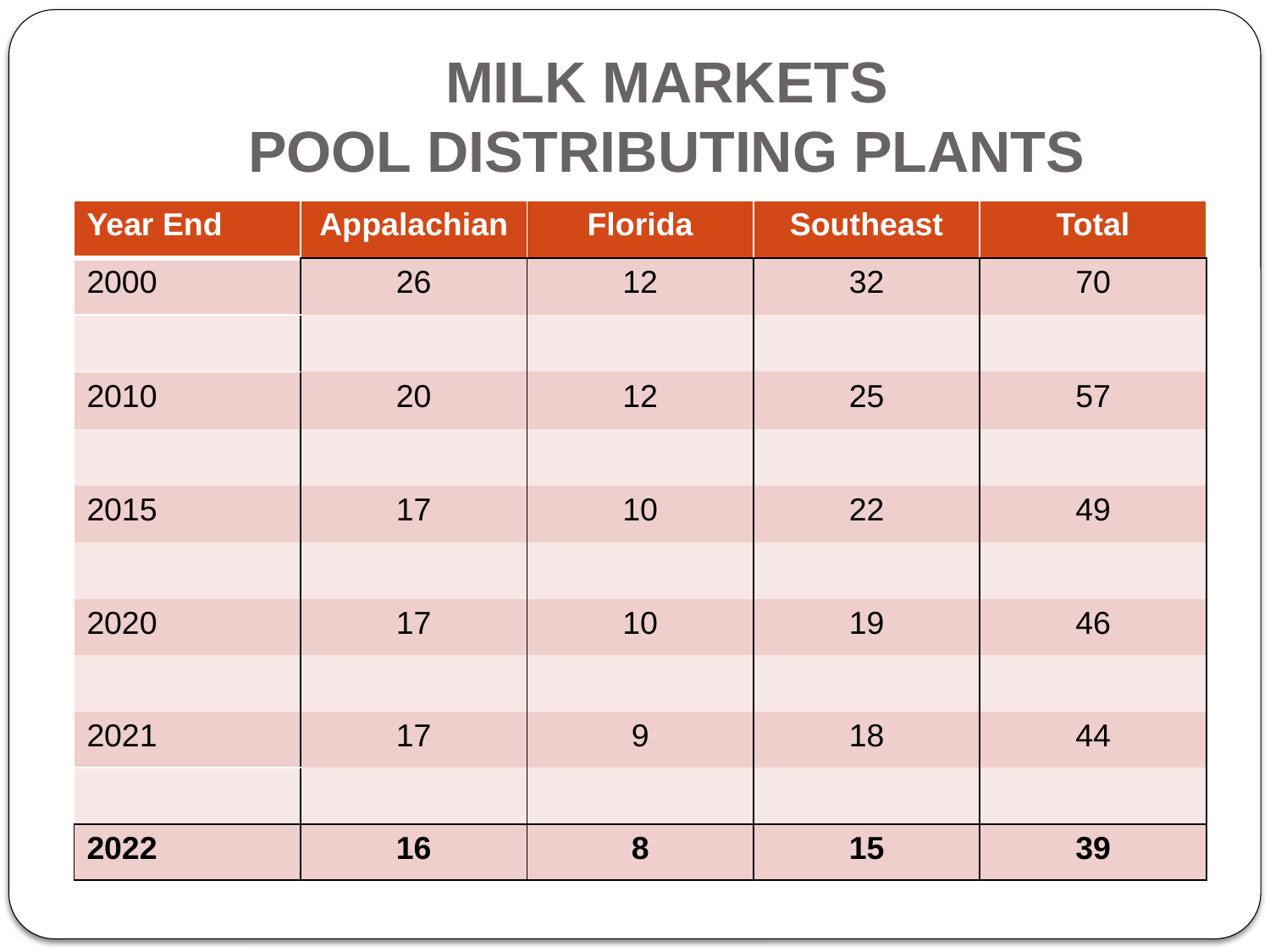

# MILK MARKETS POOL DISTRIBUTING PLANTS
| Year End | Appalachian | Florida | Southeast | Total |
| --- | --- | --- | --- | --- |
| 2000 | 26 | 12 | 32 | 70 |
|  |  |  |  |  |
| 2010 | 20 | 12 | 25 | 57 |
|  |  |  |  |  |
| 2015 | 17 | 10 | 22 | 49 |
|  |  |  |  |  |
| 2020 | 17 | 10 | 19 | 46 |
|  |  |  |  |  |
| 2021 | 17 | 9 | 18 | 44 |
|  |  |  |  |  |
| 2022 | 16 | 8 | 15 | 39 |